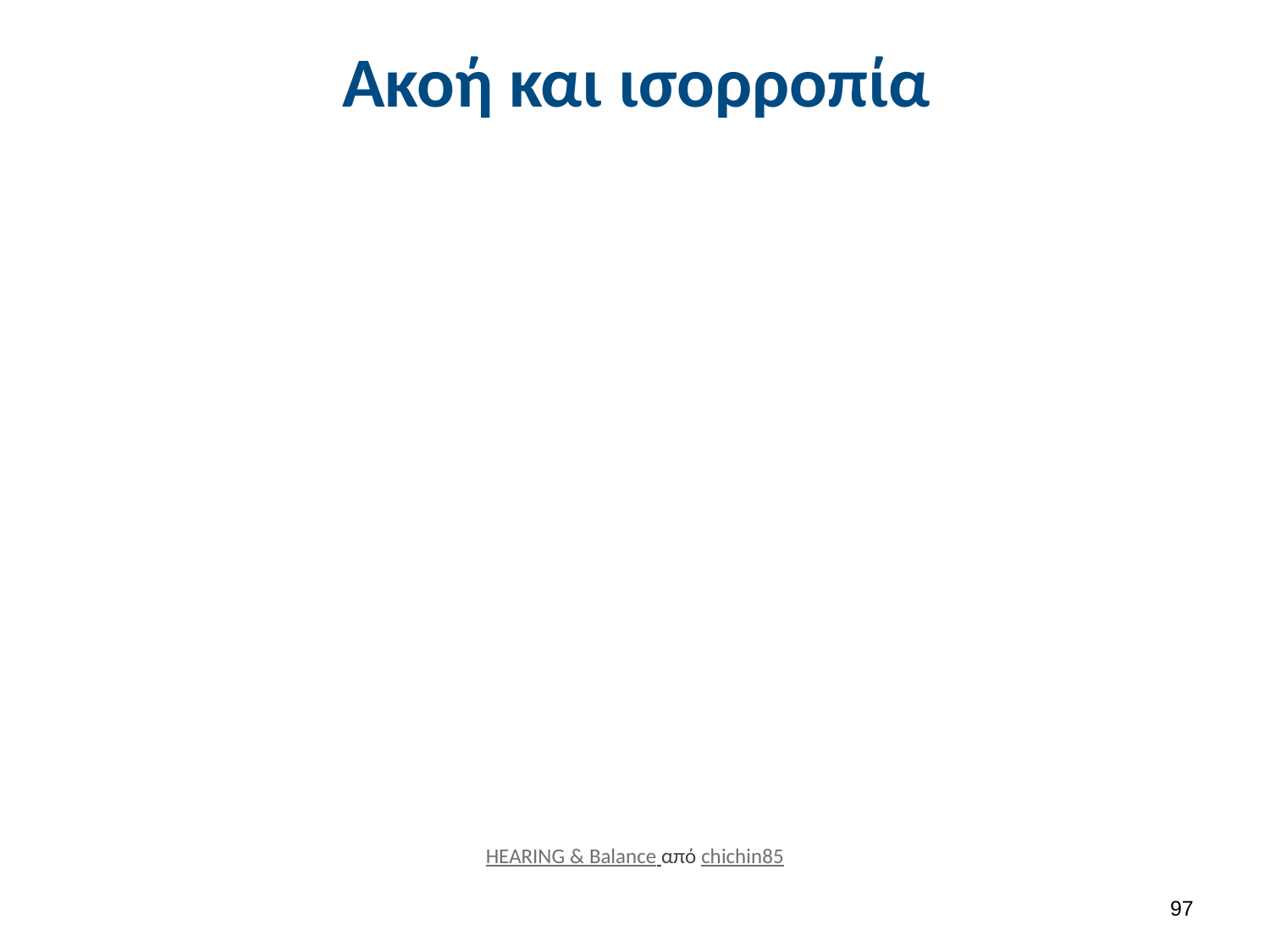

# Ακοή και ισορροπία
HEARING & Balance από chichin85
97